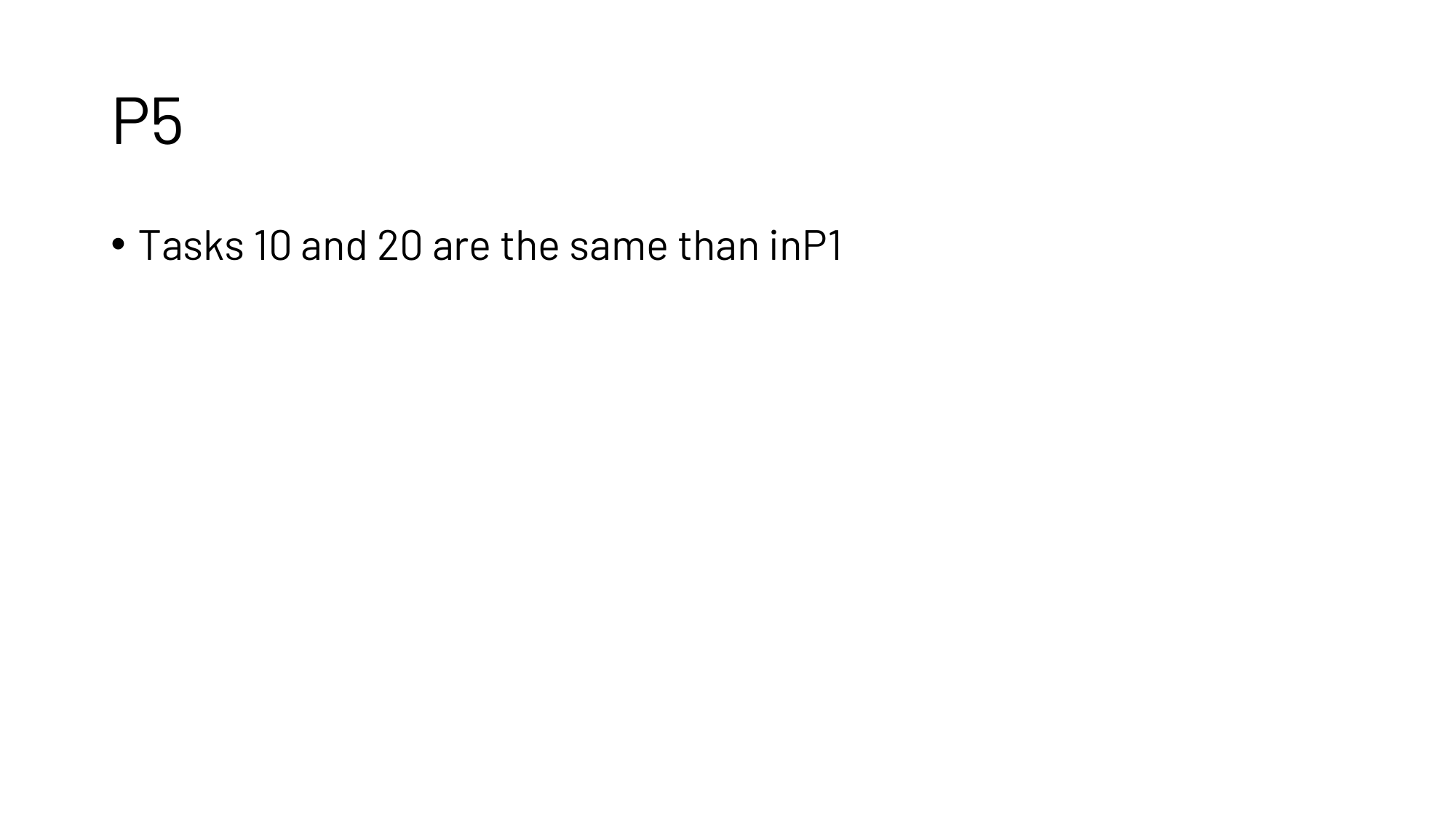

# P5
Tasks 10 and 20 are the same than inP1